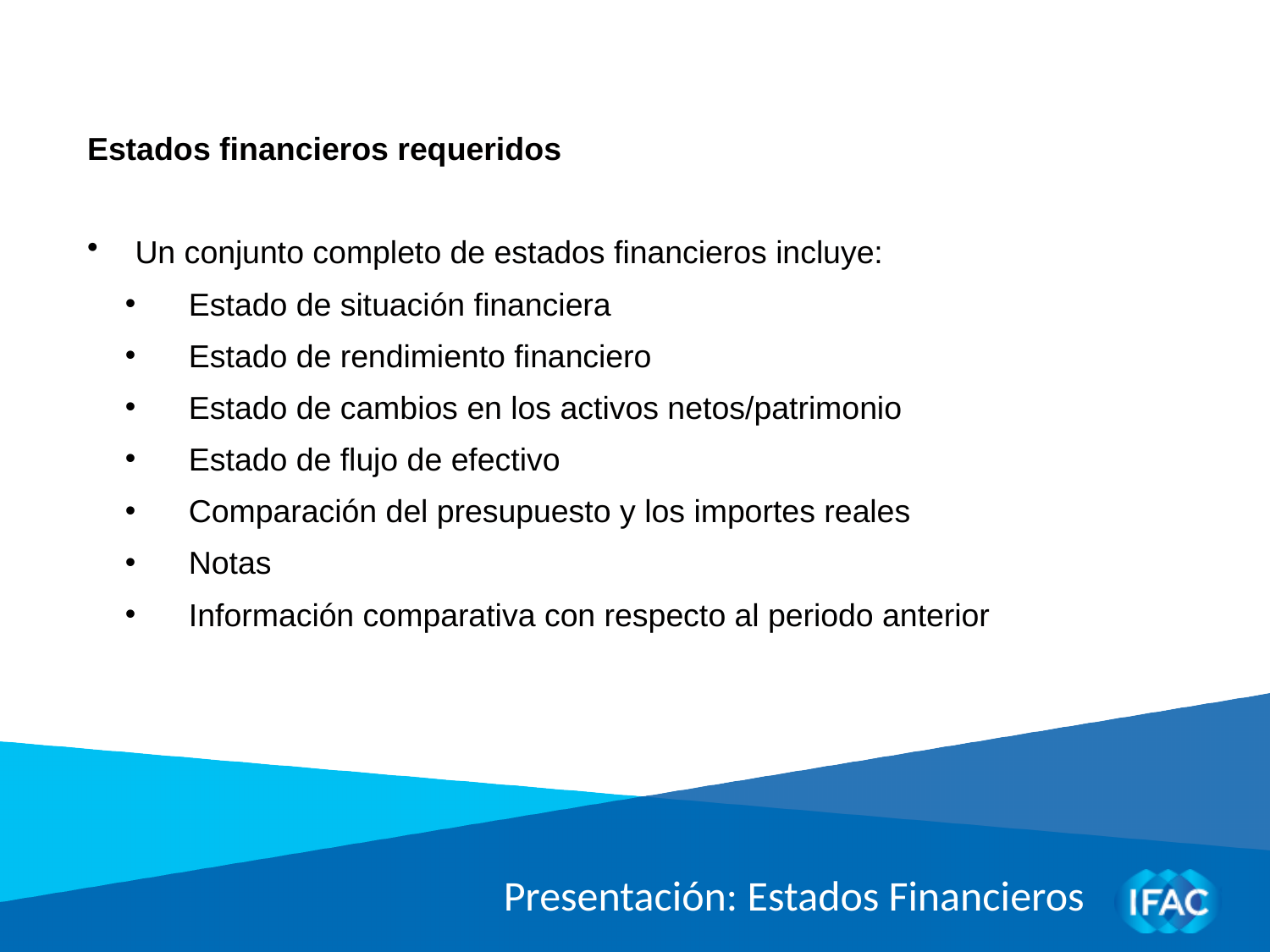

Estados financieros requeridos

Un conjunto completo de estados financieros incluye:
Estado de situación financiera
Estado de rendimiento financiero
Estado de cambios en los activos netos/patrimonio
Estado de flujo de efectivo
Comparación del presupuesto y los importes reales
Notas
Información comparativa con respecto al periodo anterior

Presentación: Estados Financieros